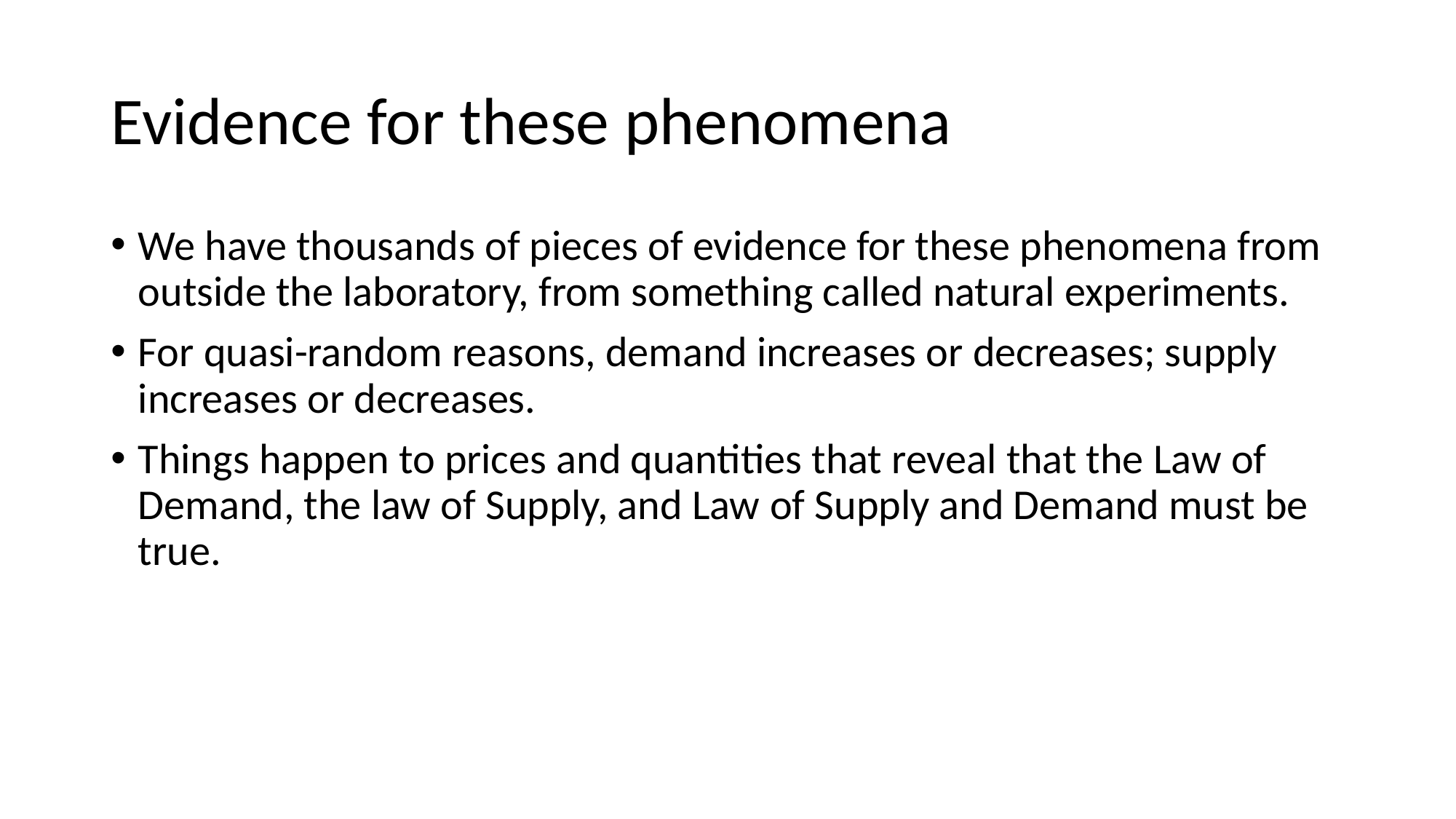

# Evidence for these phenomena
We have thousands of pieces of evidence for these phenomena from outside the laboratory, from something called natural experiments.
For quasi-random reasons, demand increases or decreases; supply increases or decreases.
Things happen to prices and quantities that reveal that the Law of Demand, the law of Supply, and Law of Supply and Demand must be true.